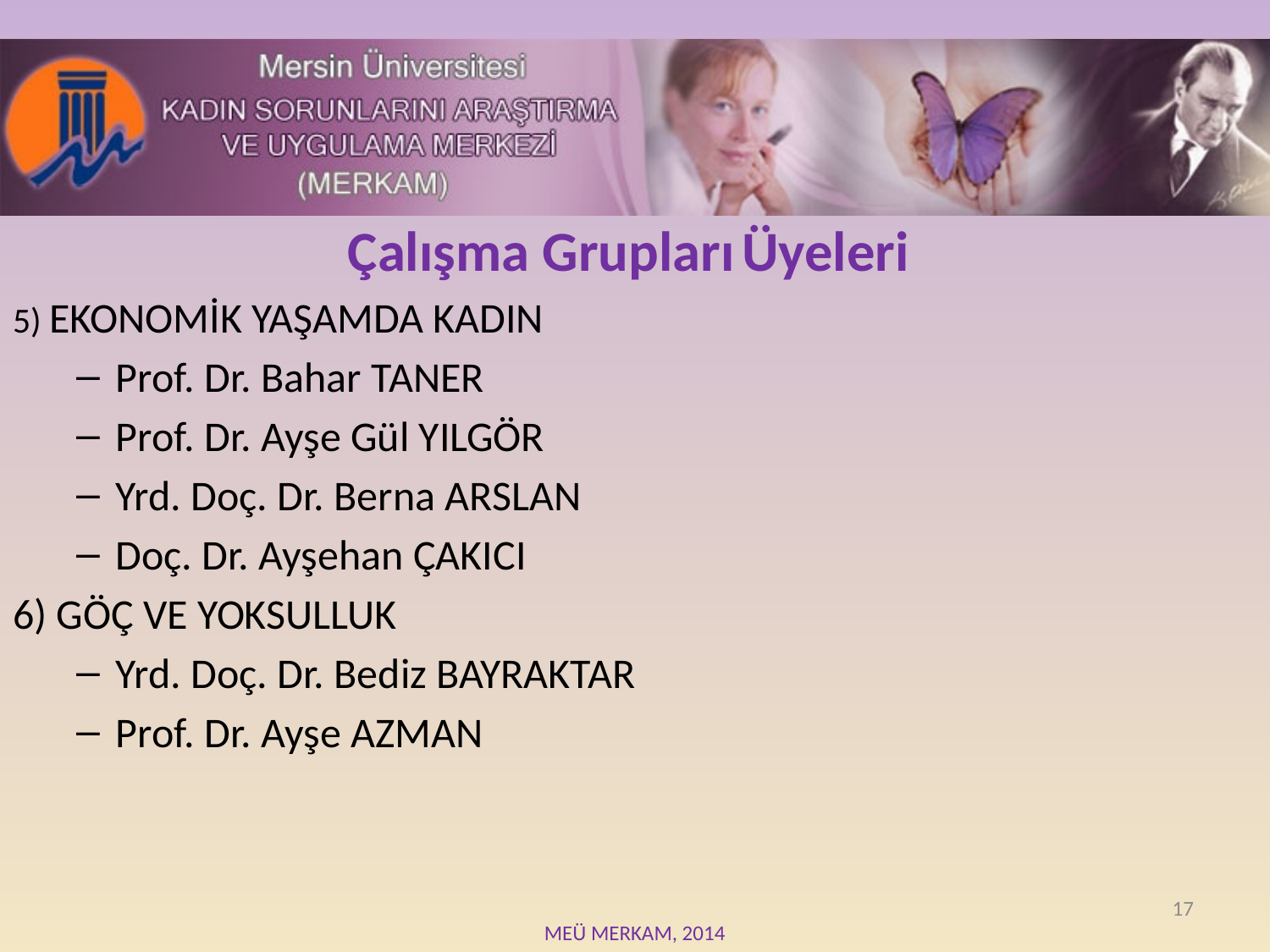

Çalışma Grupları Üyeleri
5) EKONOMİK YAŞAMDA KADIN
Prof. Dr. Bahar TANER
Prof. Dr. Ayşe Gül YILGÖR
Yrd. Doç. Dr. Berna ARSLAN
Doç. Dr. Ayşehan ÇAKICI
6) GÖÇ VE YOKSULLUK
Yrd. Doç. Dr. Bediz BAYRAKTAR
Prof. Dr. Ayşe AZMAN

MEÜ MERKAM, 2014
17